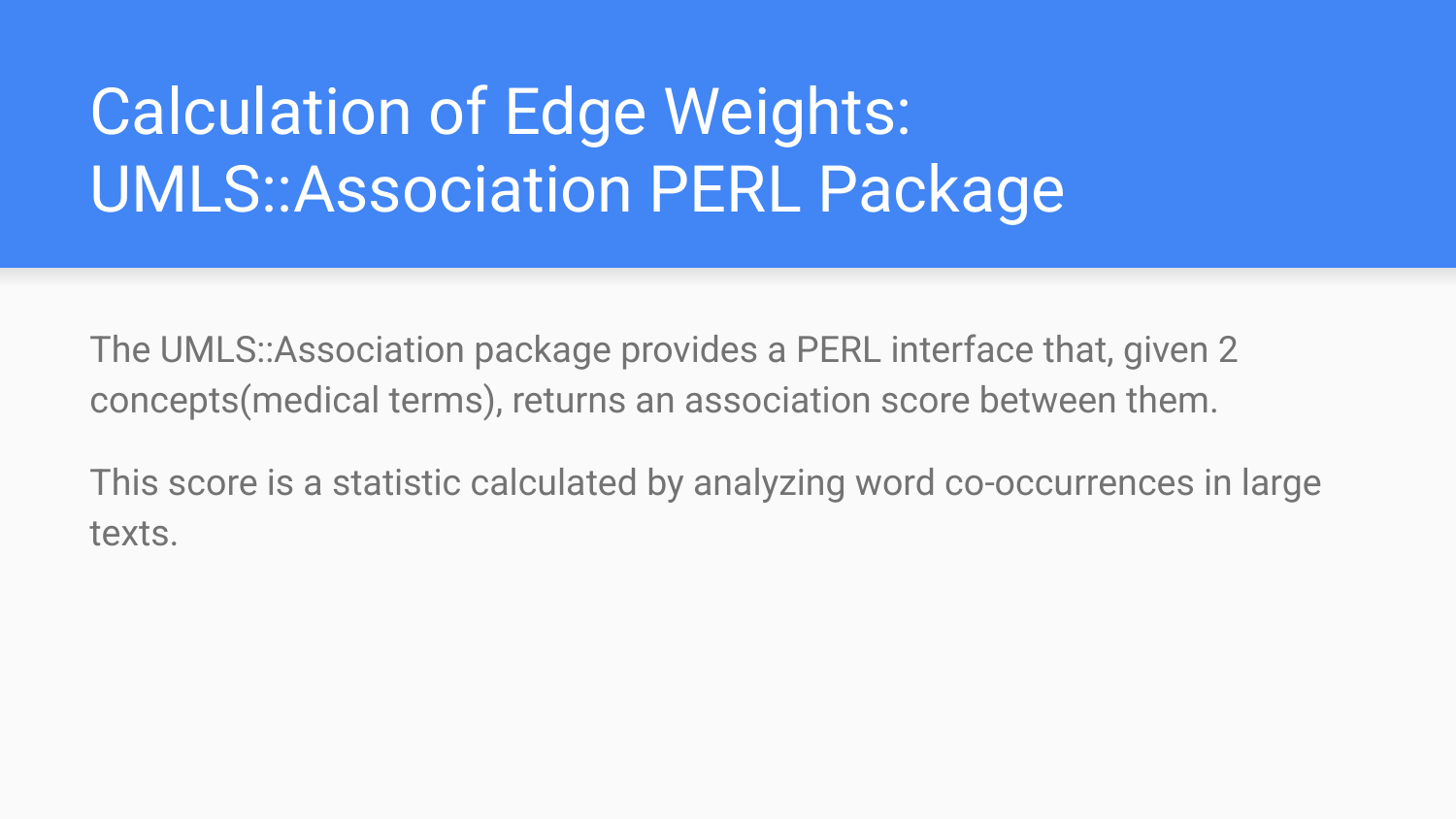

# Calculation of Edge Weights: UMLS::Association PERL Package
The UMLS::Association package provides a PERL interface that, given 2 concepts(medical terms), returns an association score between them.
This score is a statistic calculated by analyzing word co-occurrences in large texts.